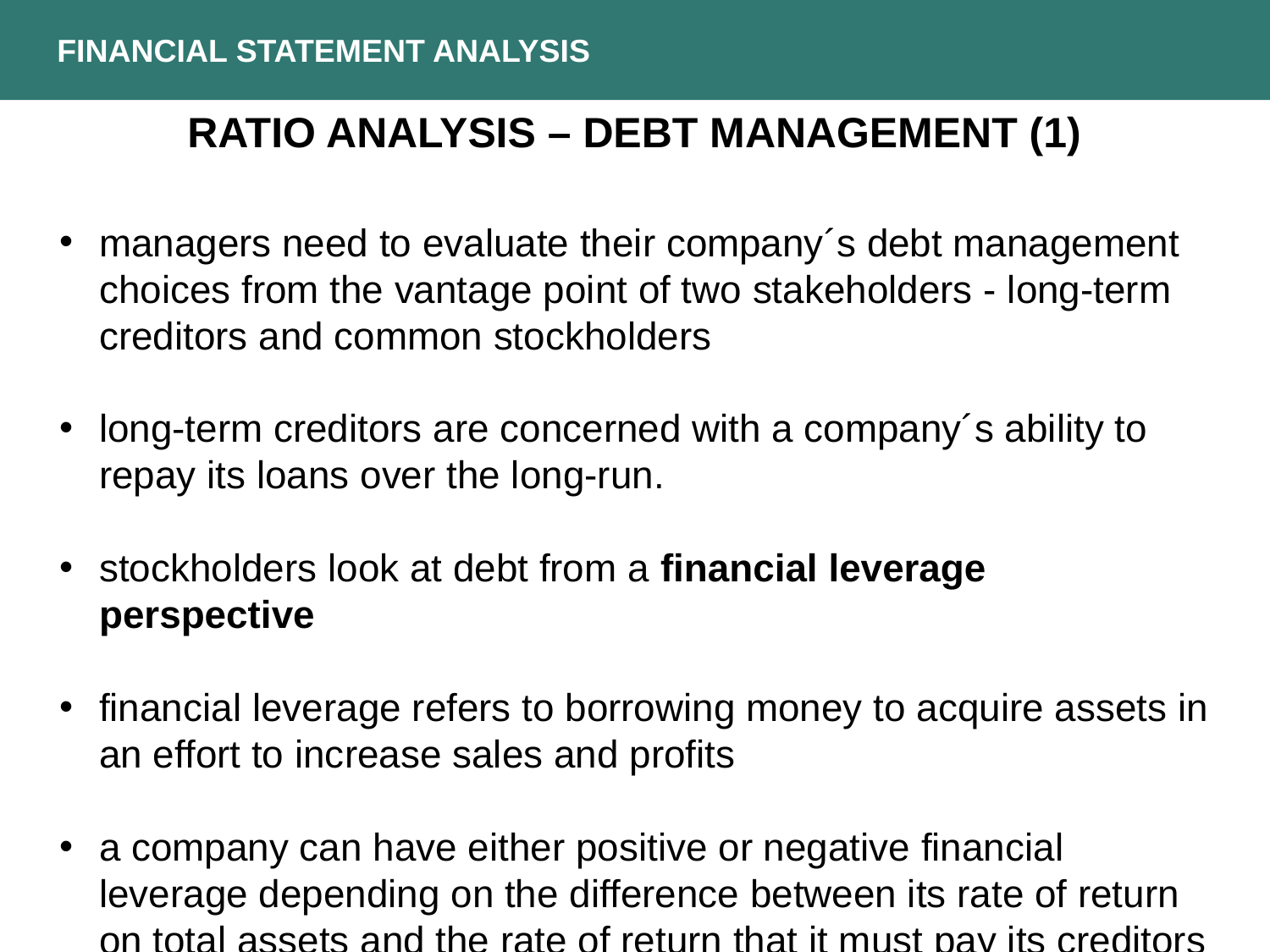

FINANCIAL STATEMENT ANALYSIS
RATIO ANALYSIS – DEBT MANAGEMENT (1)
managers need to evaluate their company´s debt management choices from the vantage point of two stakeholders - long-term creditors and common stockholders

long-term creditors are concerned with a company´s ability to repay its loans over the long-run.

stockholders look at debt from a financial leverage perspective

financial leverage refers to borrowing money to acquire assets in an effort to increase sales and profits

a company can have either positive or negative financial leverage depending on the difference between its rate of return on total assets and the rate of return that it must pay its creditors